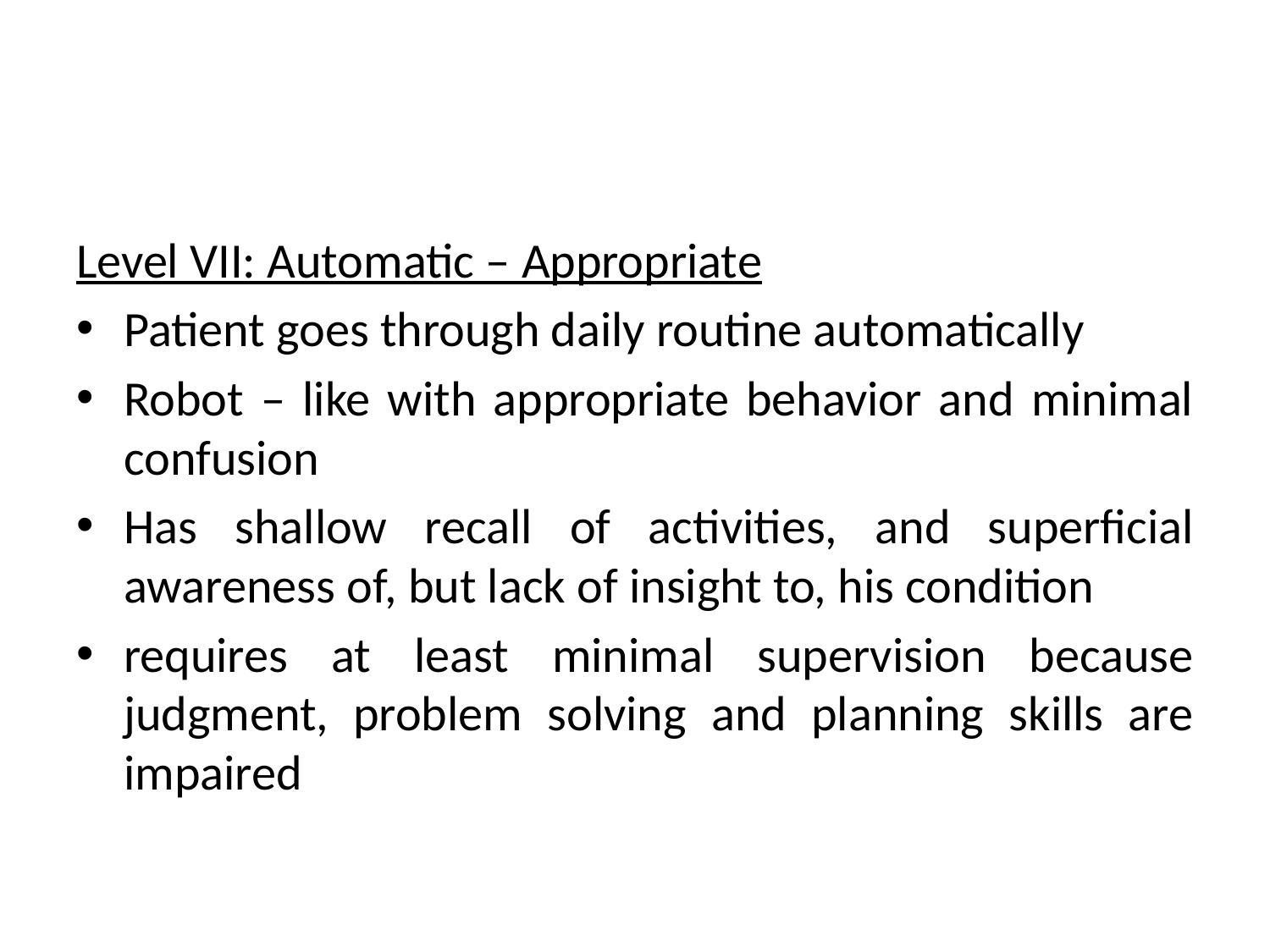

#
Level VII: Automatic – Appropriate
Patient goes through daily routine automatically
Robot – like with appropriate behavior and minimal confusion
Has shallow recall of activities, and superficial awareness of, but lack of insight to, his condition
requires at least minimal supervision because judgment, problem solving and planning skills are impaired